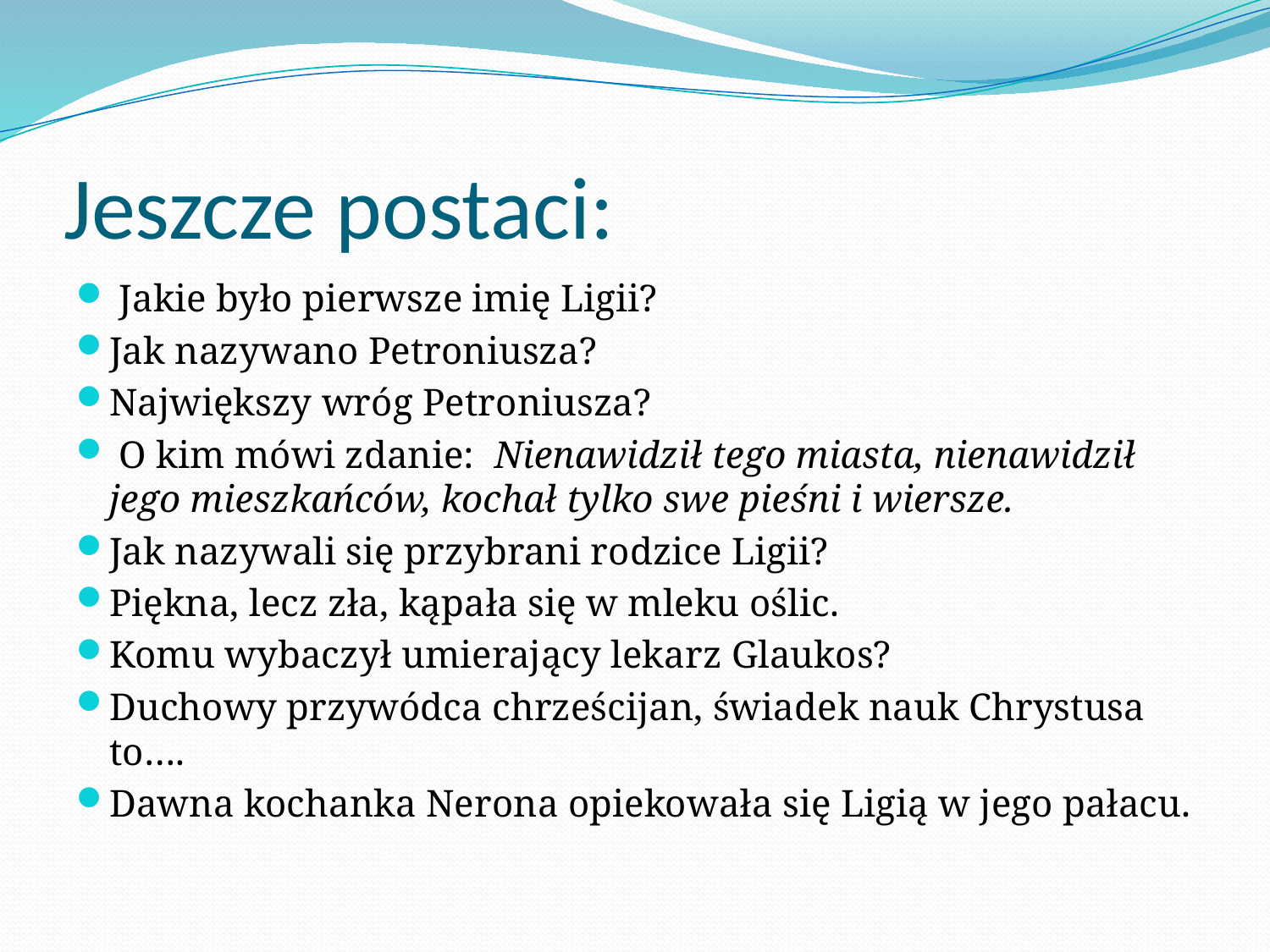

# Jeszcze postaci:
 Jakie było pierwsze imię Ligii?
Jak nazywano Petroniusza?
Największy wróg Petroniusza?
 O kim mówi zdanie:  Nienawidził tego miasta, nienawidził jego mieszkańców, kochał tylko swe pieśni i wiersze.
Jak nazywali się przybrani rodzice Ligii?
Piękna, lecz zła, kąpała się w mleku oślic.
Komu wybaczył umierający lekarz Glaukos?
Duchowy przywódca chrześcijan, świadek nauk Chrystusa to….
Dawna kochanka Nerona opiekowała się Ligią w jego pałacu.